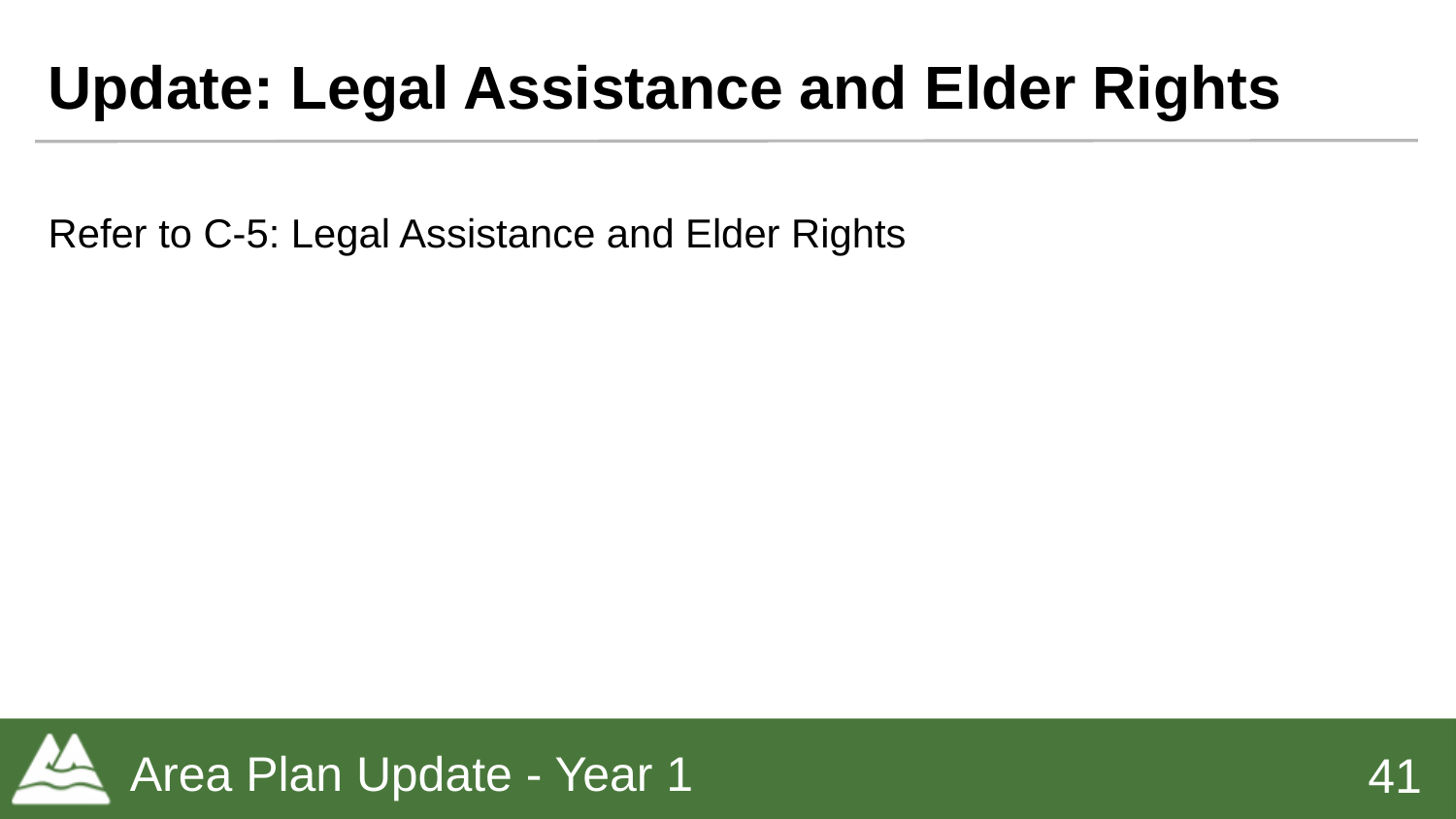

# Update: Legal Assistance and Elder Rights

Refer to C-5: Legal Assistance and Elder Rights
Area Plan Update - Year 1
41